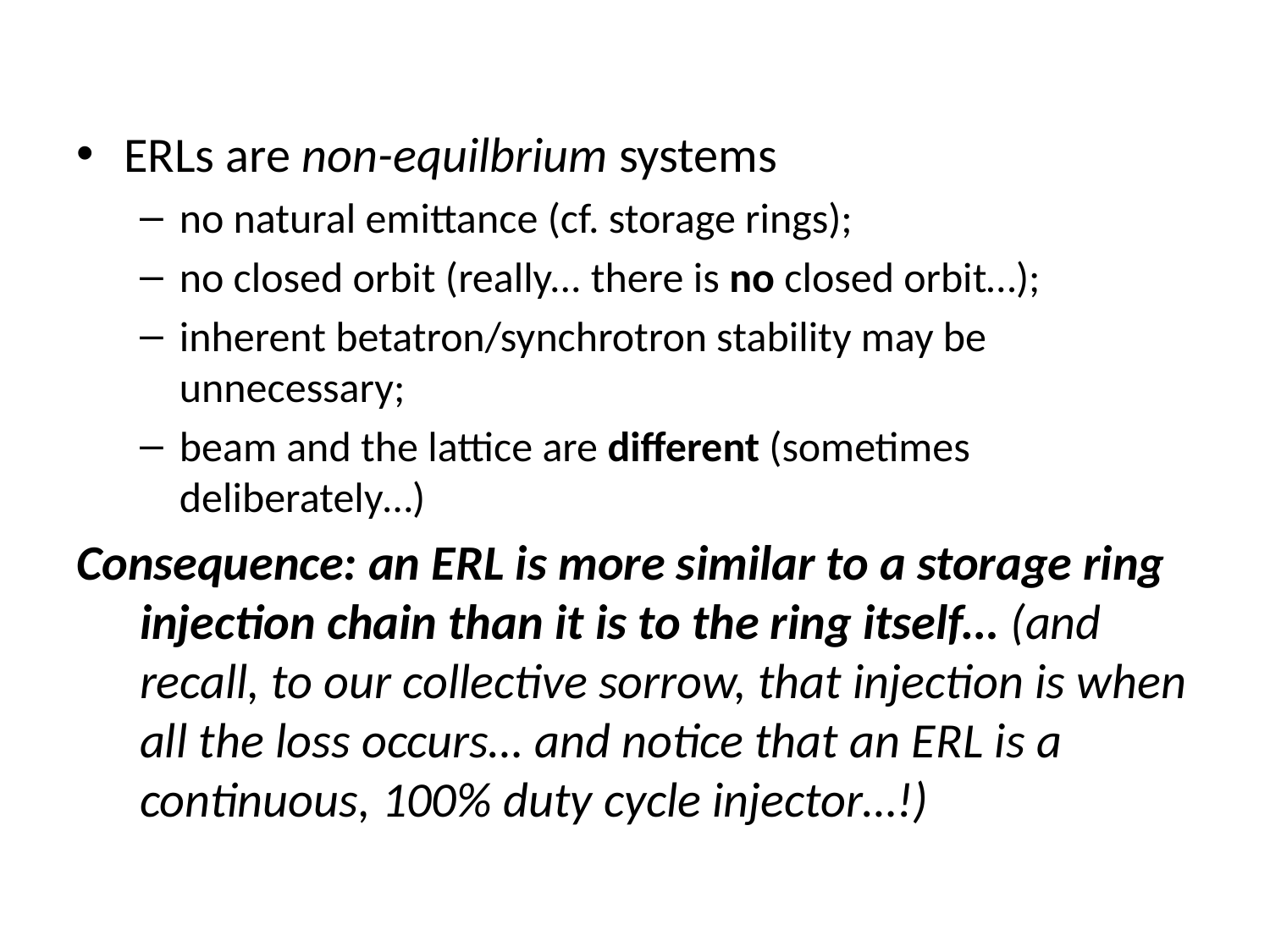

ERLs are non-equilbrium systems
no natural emittance (cf. storage rings);
no closed orbit (really... there is no closed orbit…);
inherent betatron/synchrotron stability may be unnecessary;
beam and the lattice are different (sometimes deliberately…)
Consequence: an ERL is more similar to a storage ring injection chain than it is to the ring itself… (and recall, to our collective sorrow, that injection is when all the loss occurs… and notice that an ERL is a continuous, 100% duty cycle injector…!)